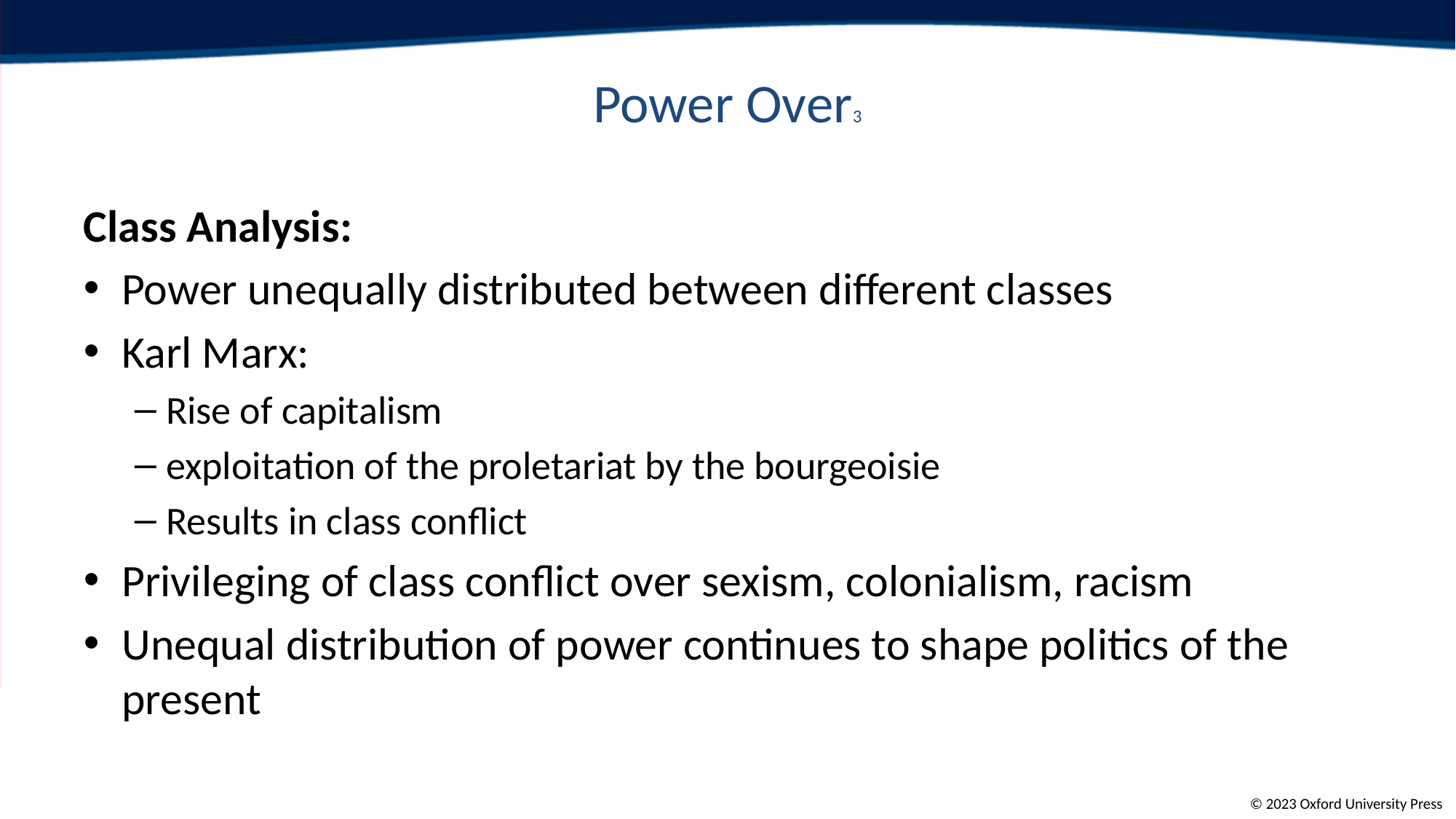

# Power Over3
Class Analysis:
Power unequally distributed between different classes
Karl Marx:
Rise of capitalism
exploitation of the proletariat by the bourgeoisie
Results in class conflict
Privileging of class conflict over sexism, colonialism, racism
Unequal distribution of power continues to shape politics of the present